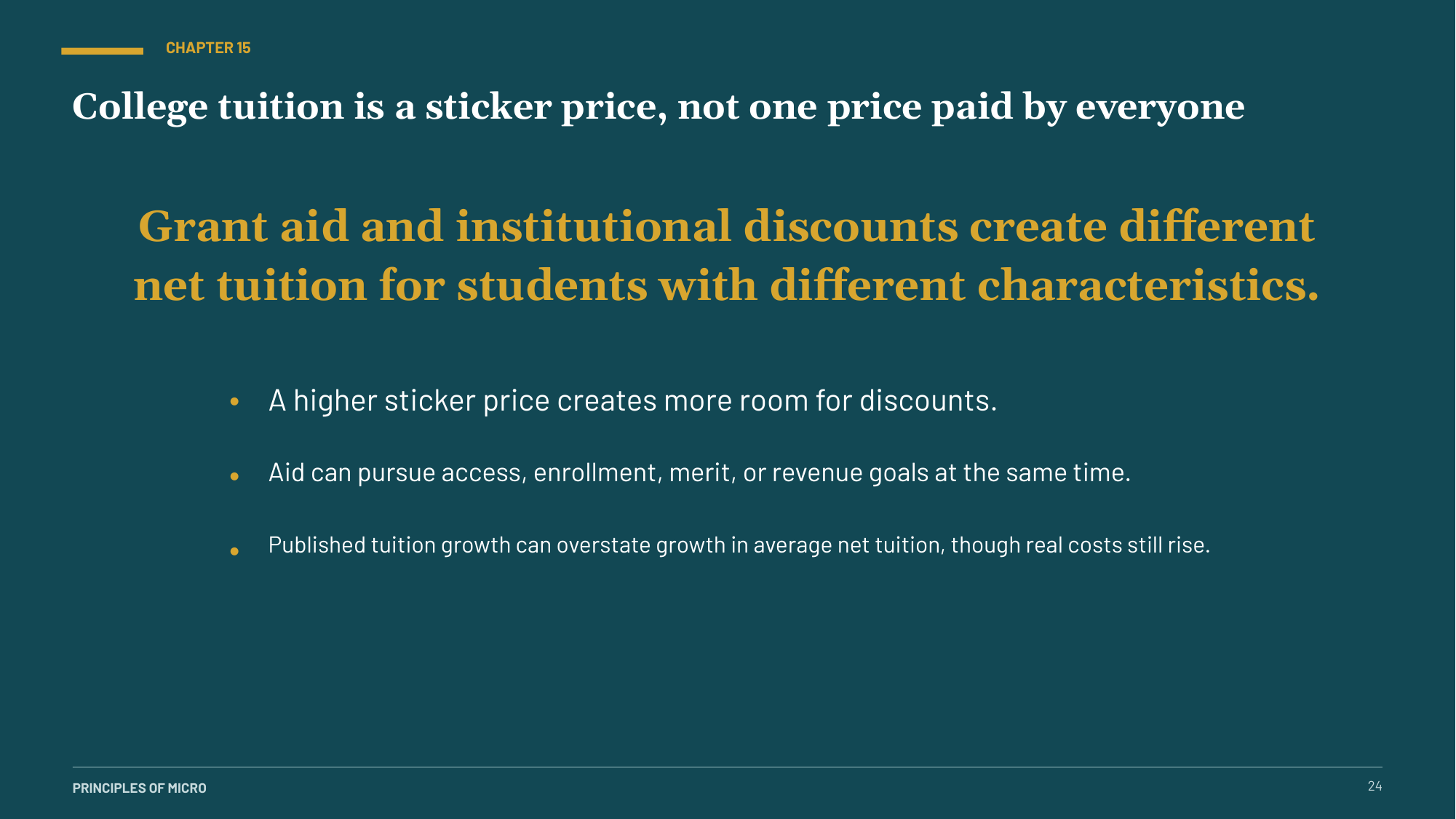

CHAPTER 15

College tuition is a sticker price, not one price paid by everyone
Grant aid and institutional discounts create different net tuition for students with different characteristics.
•
A higher sticker price creates more room for discounts.
•
Aid can pursue access, enrollment, merit, or revenue goals at the same time.
•
Published tuition growth can overstate growth in average net tuition, though real costs still rise.

24
PRINCIPLES OF MICRO